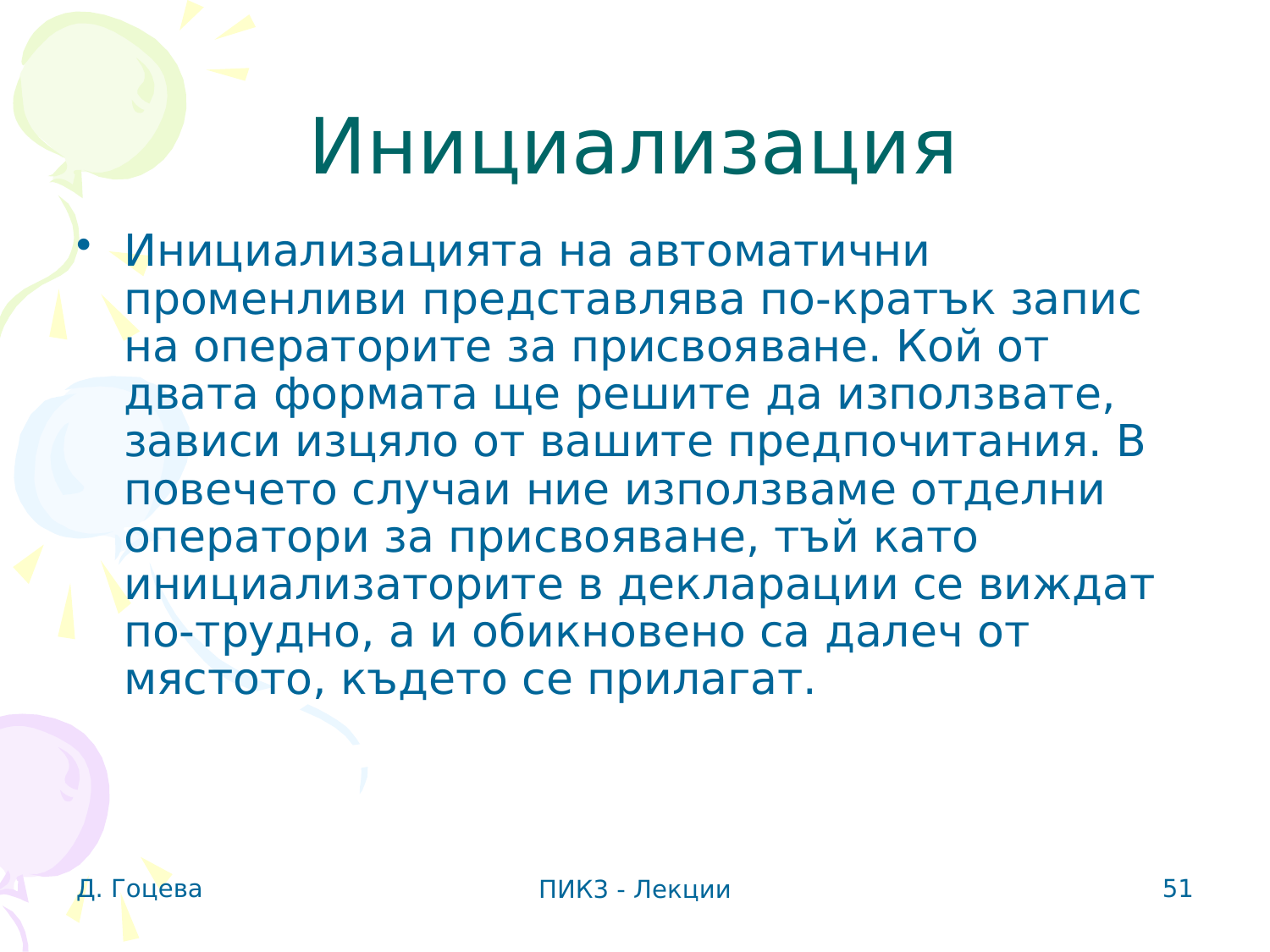

# Инициализация
Инициализацията на автоматични променливи представлява по-кратък запис на операторите за присвояване. Кой от двата формата ще решите да използвате, зависи изцяло от вашите предпочитания. В повечето случаи ние използваме отделни оператори за присвояване, тъй като инициализаторите в декларации се виждат по-трудно, а и обикновено са далеч от мястото, където се прилагат.
Д. Гоцева
51
ПИК3 - Лекции